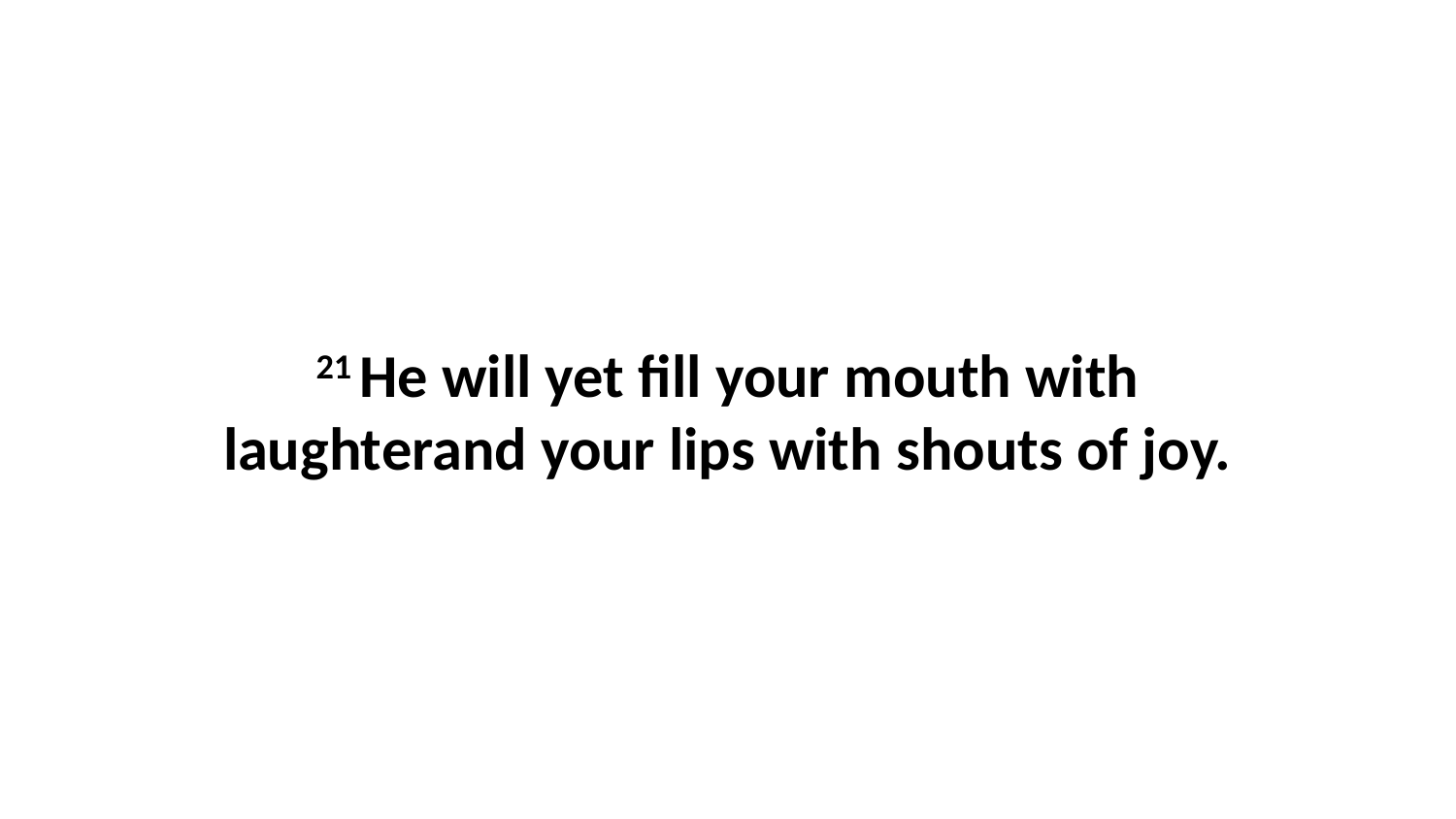

21 He will yet fill your mouth with laughterand your lips with shouts of joy.